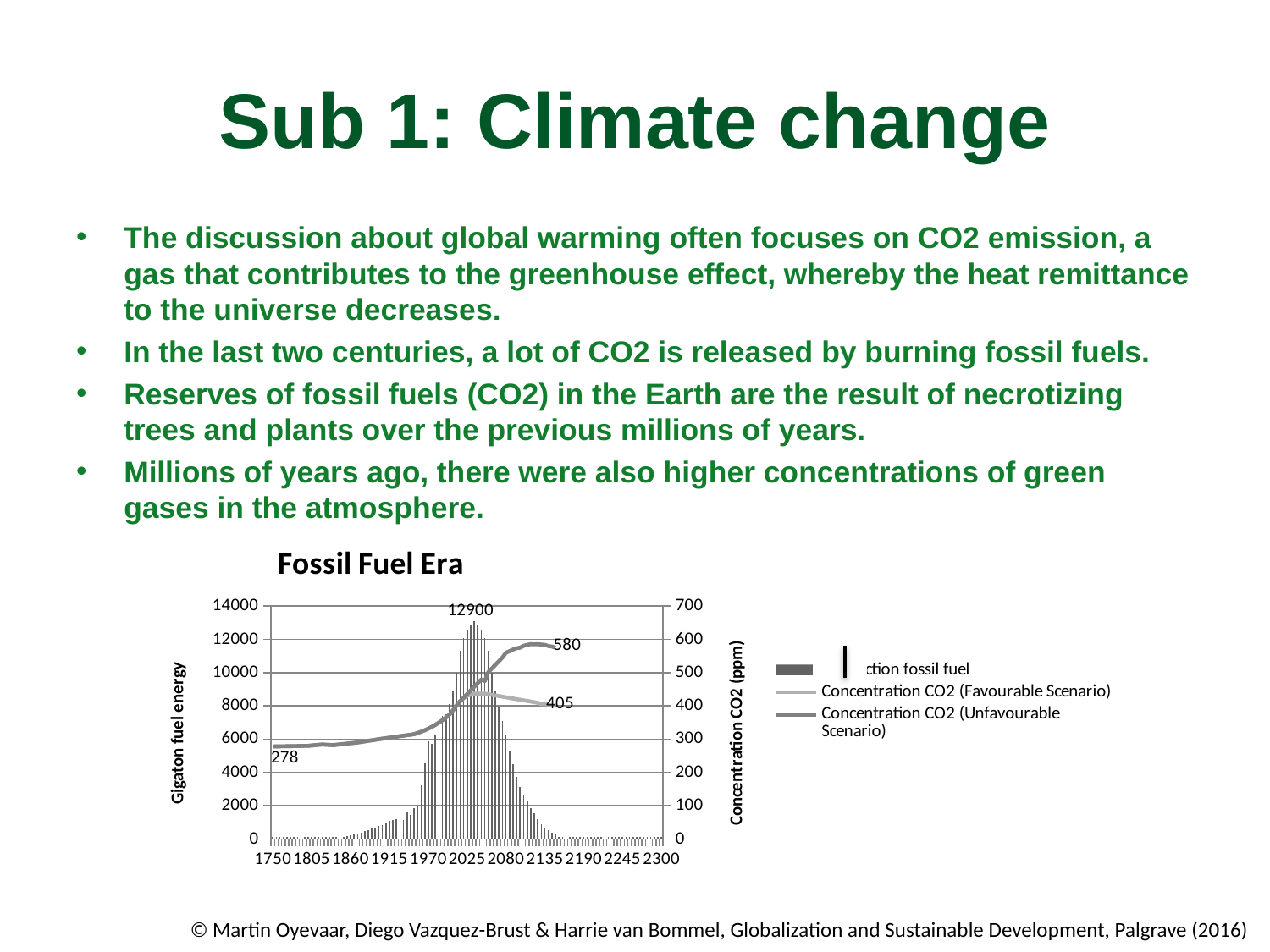

# Sub 1: Climate change
The discussion about global warming often focuses on CO2 emission, a gas that contributes to the greenhouse effect, whereby the heat remittance to the universe decreases.
In the last two centuries, a lot of CO2 is released by burning fossil fuels.
Reserves of fossil fuels (CO2) in the Earth are the result of necrotizing trees and plants over the previous millions of years.
Millions of years ago, there were also higher concentrations of green gases in the atmosphere.

### Chart: Fossil Fuel Era

| Category | Production fossil fuel | Concentration CO2 (Favourable Scenario) | Concentration CO2 (Unfavourable Scenario) |
|---|---|---|---|
| 1750 | 100.0 | 278.0 | 278.0 |
| 1755 | 100.0 | 278.2 | 278.2 |
| 1760 | 100.0 | 278.3999999999998 | 278.3999999999998 |
| 1765 | 100.0 | 278.5999999999998 | 278.5999999999998 |
| 1770 | 100.0 | 278.7999999999998 | 278.7999999999998 |
| 1775 | 100.0 | 278.9999999999998 | 278.9999999999998 |
| 1780 | 100.0 | 279.19999999999993 | 279.19999999999993 |
| 1785 | 100.0 | 279.39999999999975 | 279.39999999999975 |
| 1790 | 100.0 | 279.59999999999974 | 279.59999999999974 |
| 1795 | 100.0 | 279.79999999999967 | 279.79999999999967 |
| 1800 | 100.0 | 280.0 | 280.0 |
| 1805 | 100.0 | 281.0 | 281.0 |
| 1810 | 100.0 | 282.0 | 282.0 |
| 1815 | 100.0 | 283.0 | 283.0 |
| 1820 | 100.0 | 284.0 | 284.0 |
| 1825 | 100.0 | 283.3 | 283.3 |
| 1830 | 100.0 | 282.6 | 282.6 |
| 1835 | 100.0 | 282.0 | 282.0 |
| 1840 | 100.0 | 283.14285714285734 | 283.14285714285734 |
| 1845 | 100.0 | 284.28571428571416 | 284.28571428571416 |
| 1850 | 130.0 | 285.42857142857116 | 285.42857142857116 |
| 1855 | 180.0 | 286.57142857142867 | 286.57142857142867 |
| 1860 | 240.0 | 287.71428571428584 | 287.71428571428584 |
| 1865 | 300.0 | 288.857142857143 | 288.857142857143 |
| 1870 | 350.0 | 290.0 | 290.0 |
| 1875 | 400.0 | 291.6666666666669 | 291.6666666666669 |
| 1880 | 460.0 | 293.30555555555554 | 293.30555555555554 |
| 1885 | 530.0 | 294.9212962962961 | 294.9212962962961 |
| 1890 | 610.0 | 296.51774691358025 | 296.51774691358025 |
| 1895 | 690.0 | 298.09812242798324 | 298.09812242798324 |
| 1900 | 770.0 | 300.0 | 300.0 |
| 1905 | 850.0 | 301.5 | 301.5 |
| 1910 | 975.0 | 303.0 | 303.0 |
| 1915 | 1100.0 | 304.5 | 304.5 |
| 1920 | 1150.0 | 306.0 | 306.0 |
| 1925 | 1200.0 | 307.5 | 307.5 |
| 1930 | 950.0 | 309.0 | 309.0 |
| 1935 | 1150.0 | 310.5 | 310.5 |
| 1940 | 1650.0 | 312.0 | 312.0 |
| 1945 | 1450.0 | 313.5 | 313.5 |
| 1950 | 1850.0 | 315.0 | 315.0 |
| 1955 | 1950.0 | 318.5 | 318.5 |
| 1960 | 3250.0 | 322.3999999999998 | 322.3999999999998 |
| 1965 | 4550.0 | 326.7 | 326.7 |
| 1970 | 5850.0 | 331.4 | 331.4 |
| 1975 | 5700.0 | 336.7999999999998 | 336.7999999999998 |
| 1980 | 6250.0 | 342.9 | 342.9 |
| 1985 | 6100.0 | 349.5999999999998 | 349.5999999999998 |
| 1990 | 7400.0 | 356.7999999999998 | 356.7999999999998 |
| 1995 | 7500.0 | 364.9999999999998 | 364.9999999999998 |
| 2000 | 8100.0 | 374.0 | 374.0 |
| 2005 | 8900.0 | 386.4999999999998 | 386.5 |
| 2010 | 10000.0 | 401.0 | 401.4999999999998 |
| 2015 | 11300.0 | 412.9999999999998 | 413.4999999999998 |
| 2020 | 12100.0 | 422.9999999999998 | 424.4999999999998 |
| 2025 | 12600.0 | 429.9999999999998 | 435.4999999999998 |
| 2030 | 12900.0 | 433.9999999999998 | 446.4999999999998 |
| 2035 | 13100.0 | 436.9999999999998 | 457.4999999999998 |
| 2040 | 12900.0 | 436.9999999999998 | 468.4999999999998 |
| 2045 | 12600.0 | 436.9999999999998 | 479.4999999999998 |
| 2050 | 12100.0 | 436.9999999999998 | 475.0 |
| 2055 | 11300.0 | 435.1499999999999 | 501.4999999999998 |
| 2060 | 10000.0 | 433.29999999999967 | 512.5 |
| 2065 | 8900.0 | 431.4499999999997 | 523.5 |
| 2070 | 7950.0 | 429.5999999999997 | 534.5 |
| 2075 | 7100.0 | 427.74999999999983 | 545.5 |
| 2080 | 6250.0 | 425.8999999999997 | 560.0 |
| 2085 | 5300.0 | 424.0499999999997 | 564.5 |
| 2090 | 4500.0 | 422.19999999999965 | 569.5 |
| 2095 | 3750.0 | 420.34999999999974 | 573.5 |
| 2100 | 3125.0 | 418.4999999999995 | 575.0 |
| 2105 | 2600.0 | 416.64999999999975 | 580.5 |
| 2110 | 2250.0 | 414.7999999999995 | 583.5 |
| 2115 | 1850.0 | 412.94999999999965 | 585.5 |
| 2120 | 1525.0 | 411.09999999999945 | 585.0 |
| 2125 | 1200.0 | 409.2499999999996 | 585.5 |
| 2130 | 900.0 | 405.0 | 584.5 |
| 2135 | 675.0 | 405.54999999999956 | 583.5 |
| 2140 | 525.0 | 403.69999999999953 | 580.0 |
| 2145 | 400.0 | 401.8499999999995 | 578.5 |
| 2150 | 300.0 | 400.0 | 575.0 |
| 2155 | 100.0 | None | None |
| 2160 | 100.0 | None | None |
| 2165 | 100.0 | None | None |
| 2170 | 100.0 | None | None |
| 2175 | 100.0 | None | None |
| 2180 | 100.0 | None | None |
| 2185 | 100.0 | None | None |
| 2190 | 100.0 | None | None |
| 2195 | 100.0 | None | None |
| 2200 | 100.0 | None | None |
| 2205 | 100.0 | None | None |
| 2210 | 100.0 | None | None |
| 2215 | 100.0 | None | None |
| 2220 | 100.0 | None | None |
| 2225 | 100.0 | None | None |
| 2230 | 100.0 | None | None |
| 2235 | 100.0 | None | None |
| 2240 | 100.0 | None | None |
| 2245 | 100.0 | None | None |
| 2250 | 100.0 | None | None |
| 2255 | 100.0 | None | None |
| 2260 | 100.0 | None | None |
| 2265 | 100.0 | None | None |
| 2270 | 100.0 | None | None |
| 2275 | 100.0 | None | None |
| 2280 | 100.0 | None | None |
| 2285 | 100.0 | None | None |
| 2290 | 100.0 | None | None |
| 2295 | 100.0 | None | None |
| 2300 | 100.0 | None | None |
© Martin Oyevaar, Diego Vazquez-Brust & Harrie van Bommel, Globalization and Sustainable Development, Palgrave (2016)